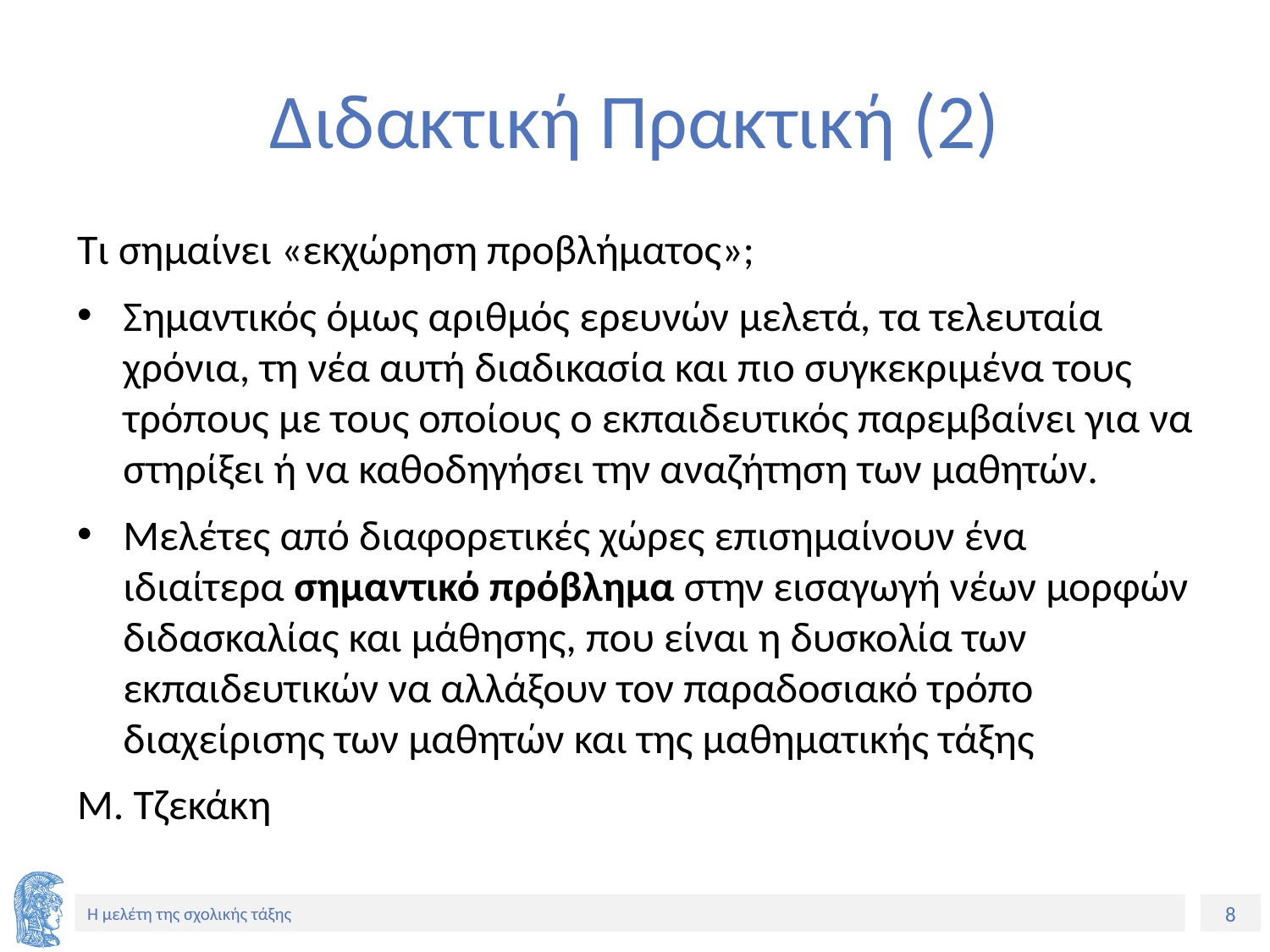

# Διδακτική Πρακτική (2)
Τι σημαίνει «εκχώρηση προβλήματος»;
Σημαντικός όμως αριθμός ερευνών μελετά, τα τελευταία χρόνια, τη νέα αυτή διαδικασία και πιο συγκεκριμένα τους τρόπους με τους οποίους ο εκπαιδευτικός παρεμβαίνει για να στηρίξει ή να καθοδηγήσει την αναζήτηση των μαθητών.
Μελέτες από διαφορετικές χώρες επισημαίνουν ένα ιδιαίτερα σημαντικό πρόβλημα στην εισαγωγή νέων μορφών διδασκαλίας και μάθησης, που είναι η δυσκολία των εκπαιδευτικών να αλλάξουν τον παραδοσιακό τρόπο διαχείρισης των μαθητών και της μαθηματικής τάξης
Μ. Τζεκάκη